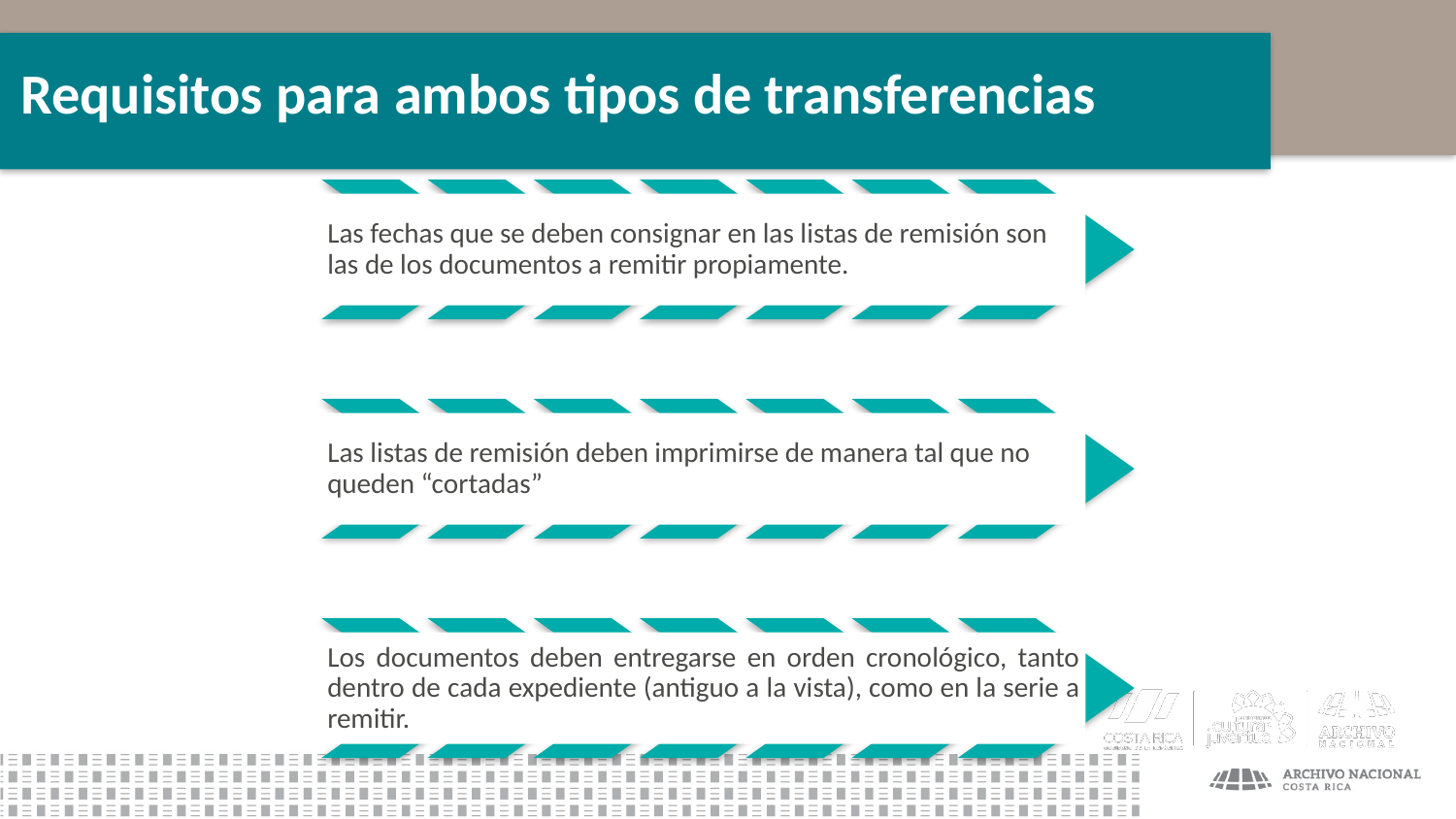

# Requisitos para ambos tipos de transferencias

Las fechas que se deben consignar en las listas de remisión son las de los documentos a remitir propiamente.

Las listas de remisión deben imprimirse de manera tal que no queden “cortadas”

Los documentos deben entregarse en orden cronológico, tanto dentro de cada expediente (antiguo a la vista), como en la serie a remitir.